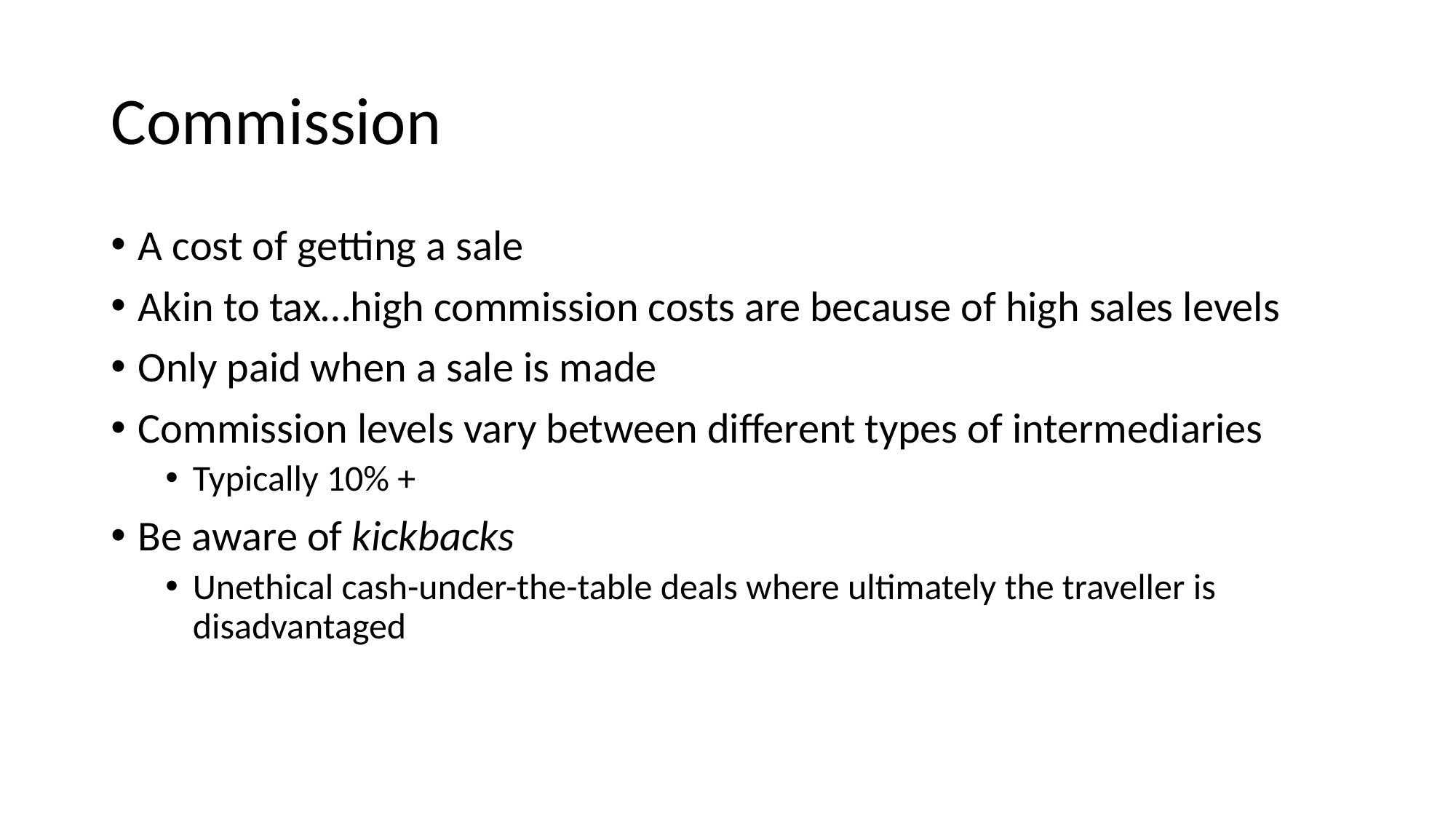

# Commission
A cost of getting a sale
Akin to tax…high commission costs are because of high sales levels
Only paid when a sale is made
Commission levels vary between different types of intermediaries
Typically 10% +
Be aware of kickbacks
Unethical cash-under-the-table deals where ultimately the traveller is disadvantaged